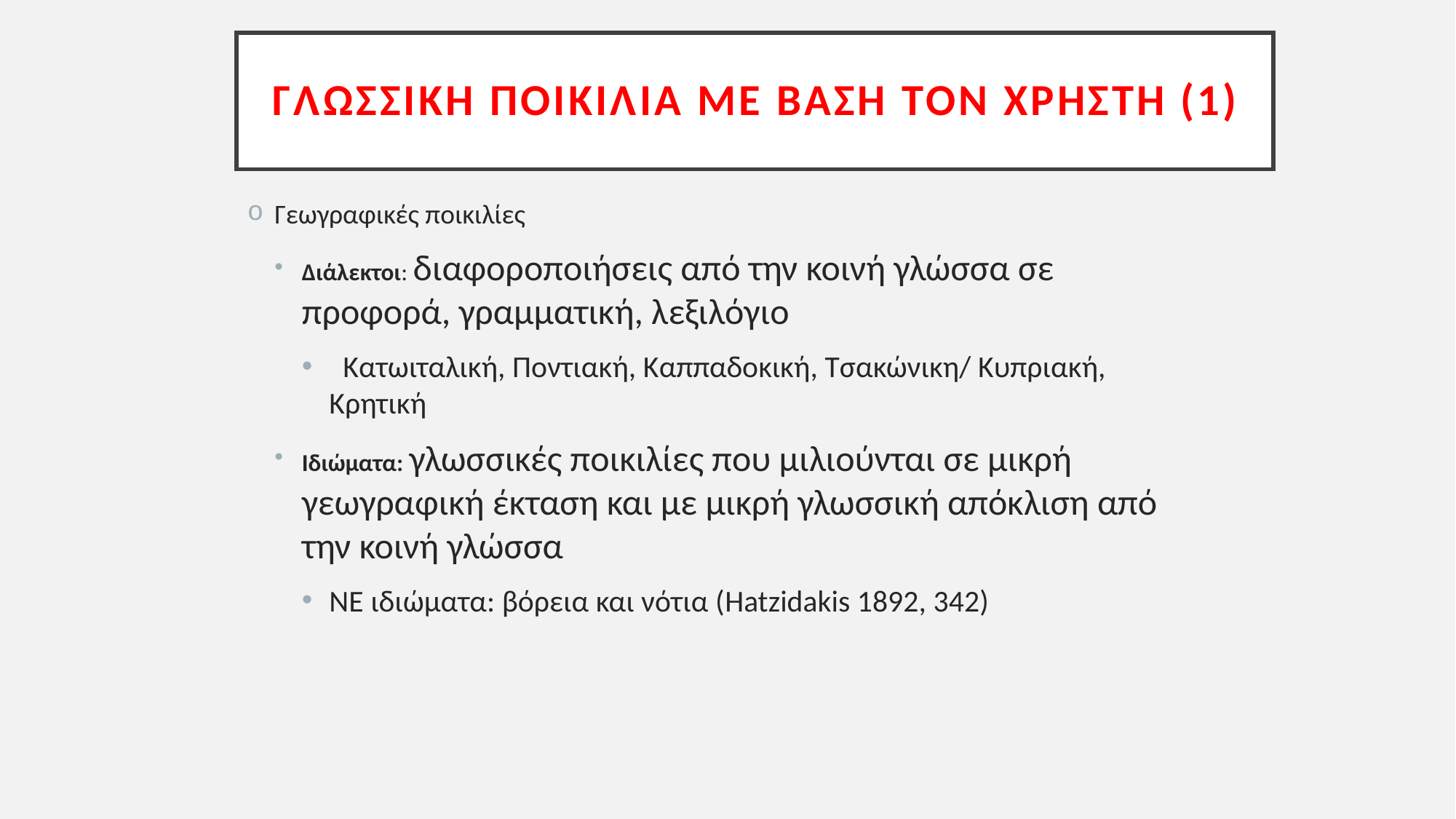

# Γλωσσική ποικιλία με βάση τον ΧΡΗΣΤΗ (1)
Γεωγραφικές ποικιλίες
Διάλεκτοι: διαφοροποιήσεις από την κοινή γλώσσα σε προφορά, γραμματική, λεξιλόγιο
  Κατωιταλική, Ποντιακή, Καππαδοκική, Τσακώνικη/ Κυπριακή, Κρητική
Ιδιώματα: γλωσσικές ποικιλίες που μιλιούνται σε μικρή γεωγραφική έκταση και με μικρή γλωσσική απόκλιση από την κοινή γλώσσα
ΝΕ ιδιώματα: βόρεια και νότια (Hatzidakis 1892, 342)